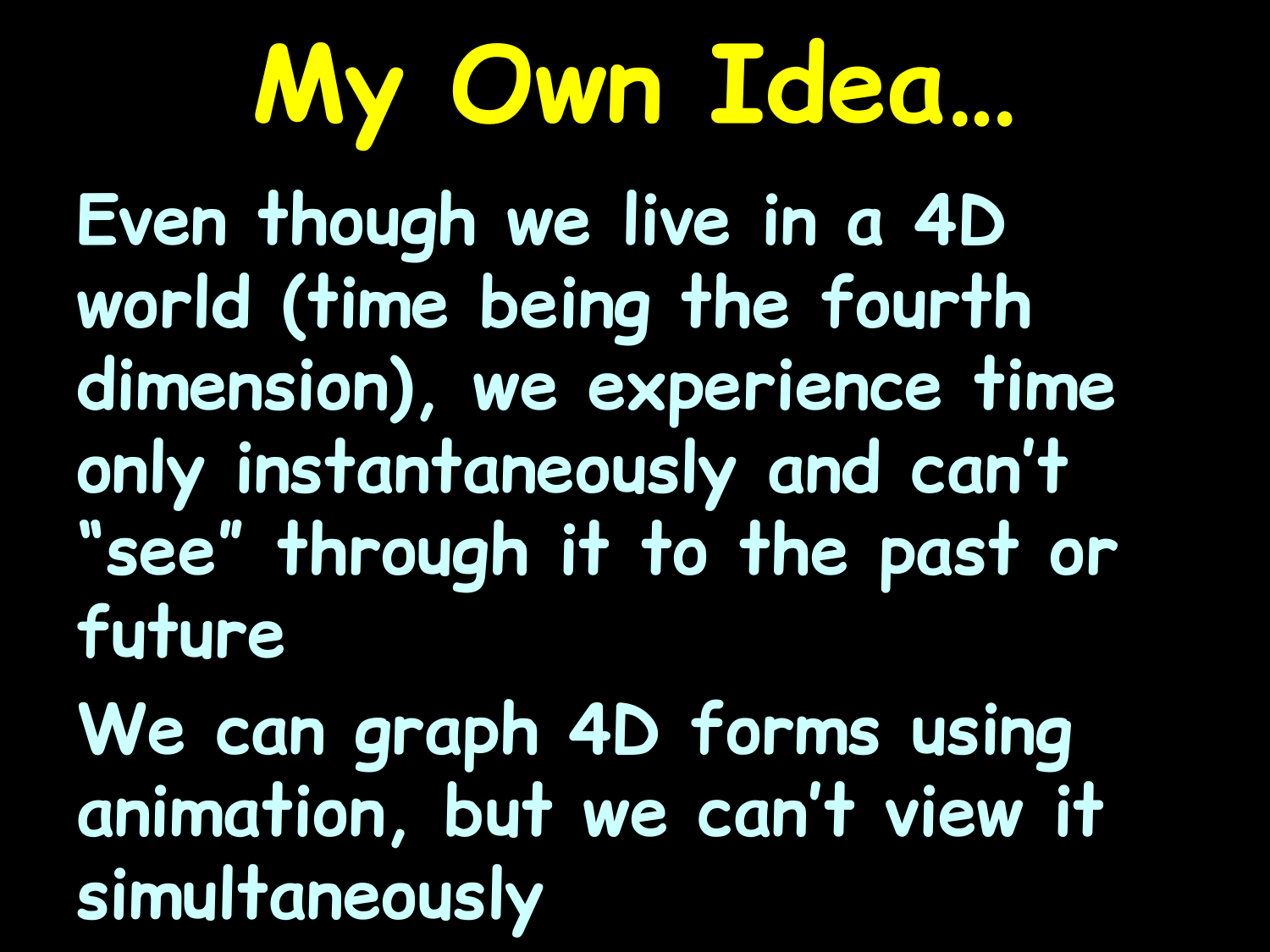

# My Own Idea…
Even though we live in a 4D world (time being the fourth dimension), we experience time only instantaneously and can’t “see” through it to the past or future
We can graph 4D forms using animation, but we can’t view it simultaneously